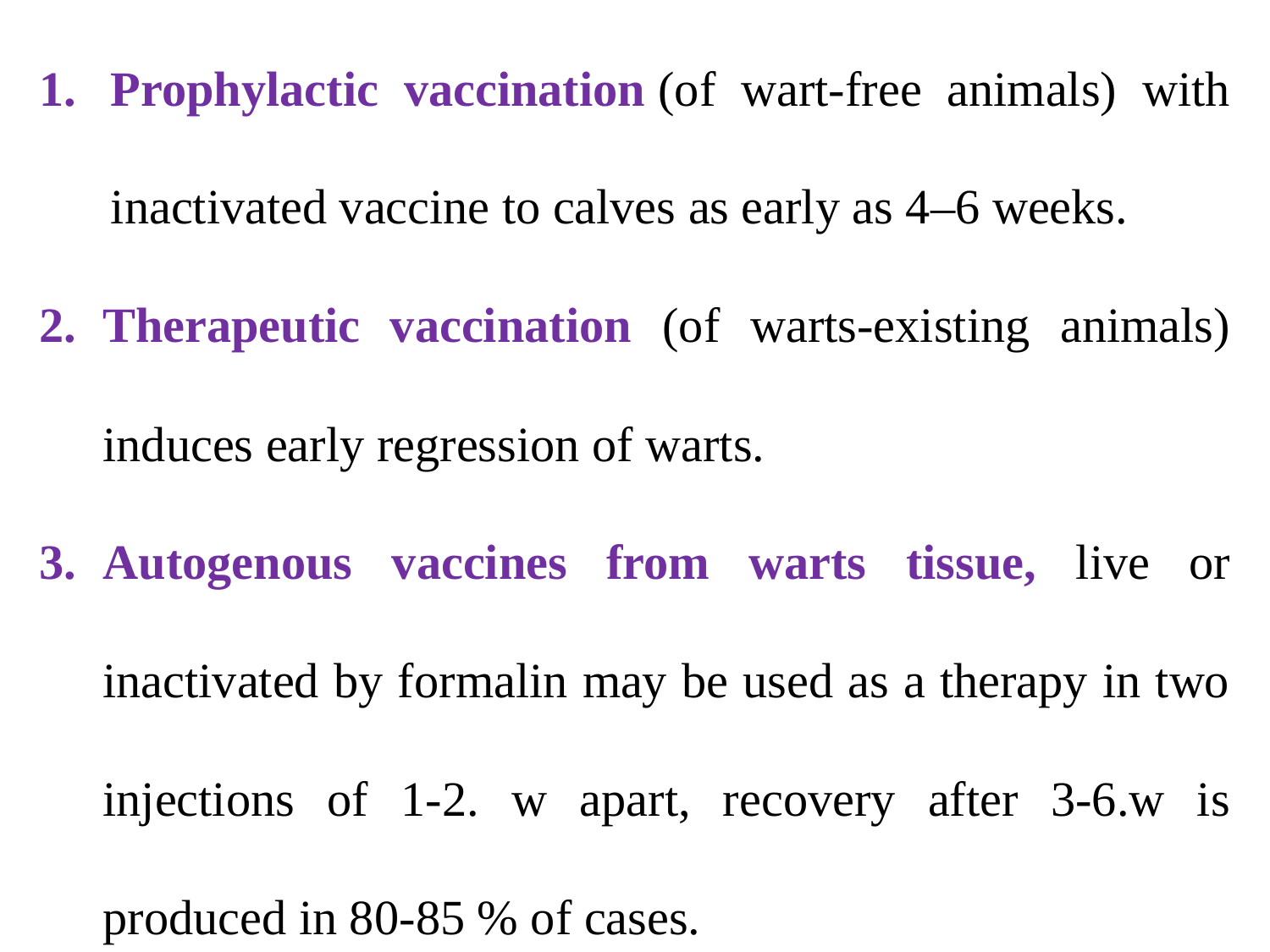

Prophylactic vaccination (of wart-free animals) with inactivated vaccine to calves as early as 4–6 weeks.
Therapeutic vaccination (of warts-existing animals) induces early regression of warts.
Autogenous vaccines from warts tissue, live or inactivated by formalin may be used as a therapy in two injections of 1-2. w apart, recovery after 3-6.w is produced in 80-85 % of cases.